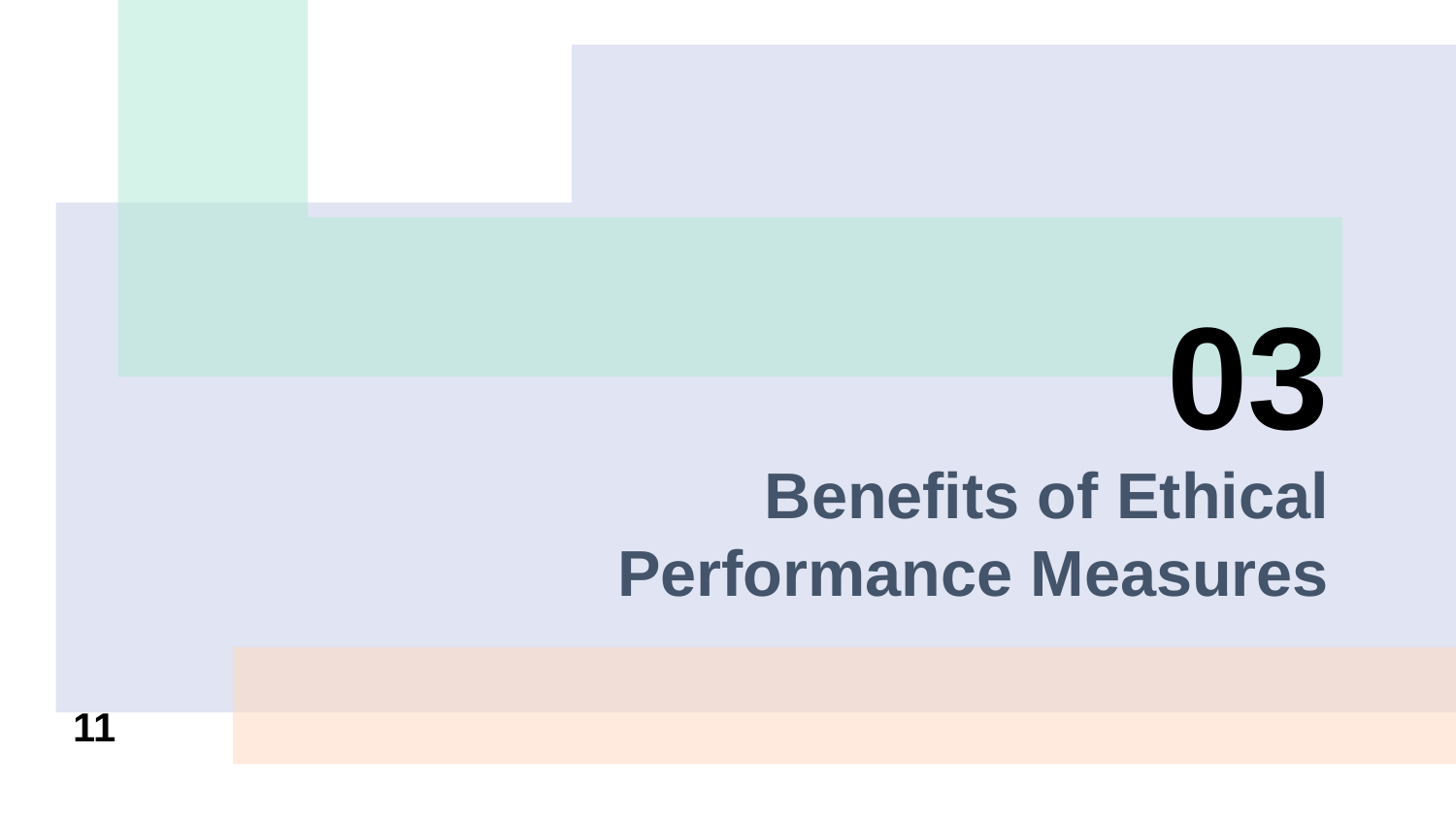

03
# Benefits of Ethical Performance Measures

11